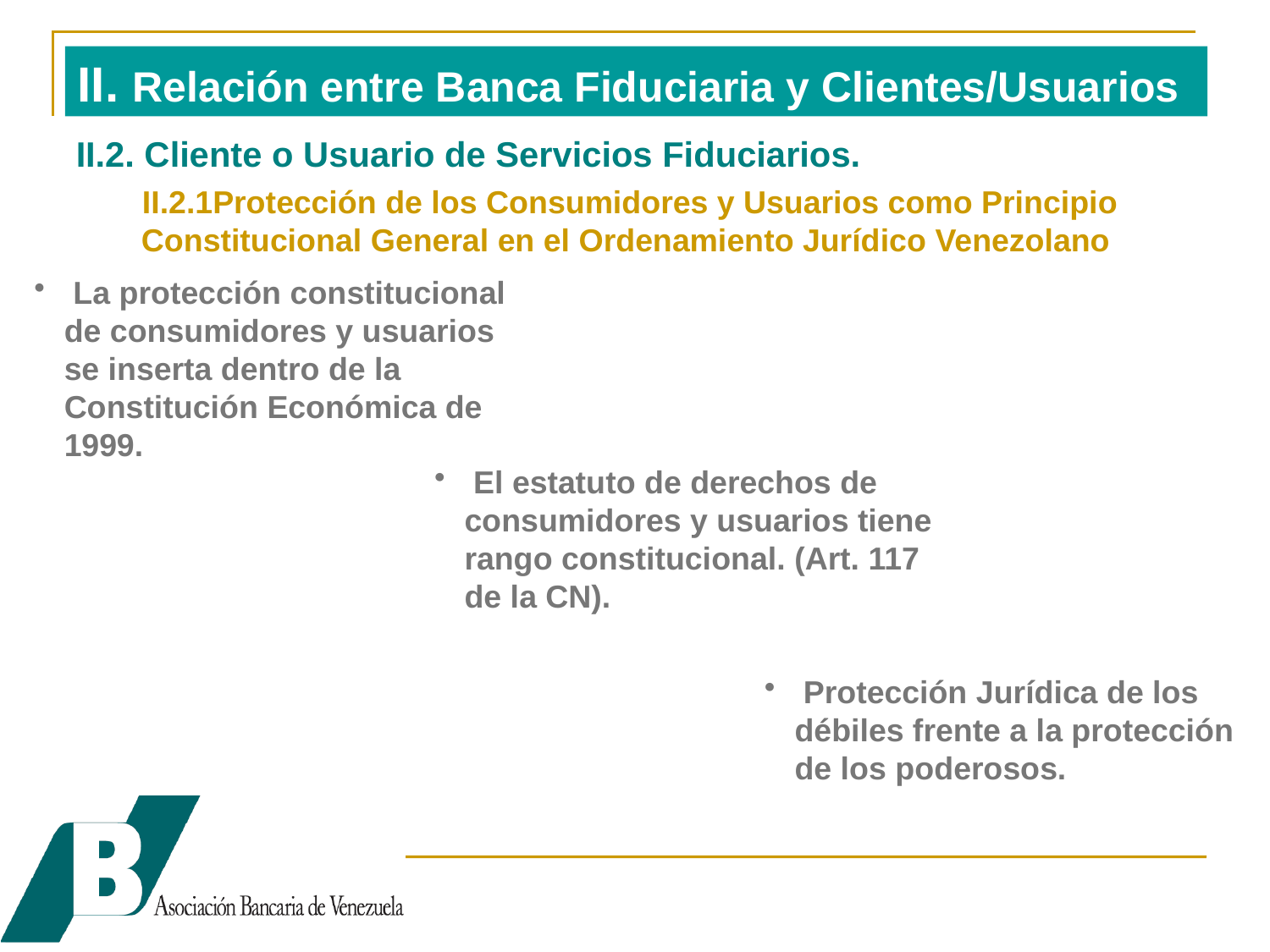

II. Relación entre Banca Fiduciaria y Clientes/Usuarios
II.2. Cliente o Usuario de Servicios Fiduciarios.
 II.2.1Protección de los Consumidores y Usuarios como Principio Constitucional General en el Ordenamiento Jurídico Venezolano
 La protección constitucional de consumidores y usuarios se inserta dentro de la Constitución Económica de 1999.
 El estatuto de derechos de consumidores y usuarios tiene rango constitucional. (Art. 117 de la CN).
 Protección Jurídica de los débiles frente a la protección de los poderosos.